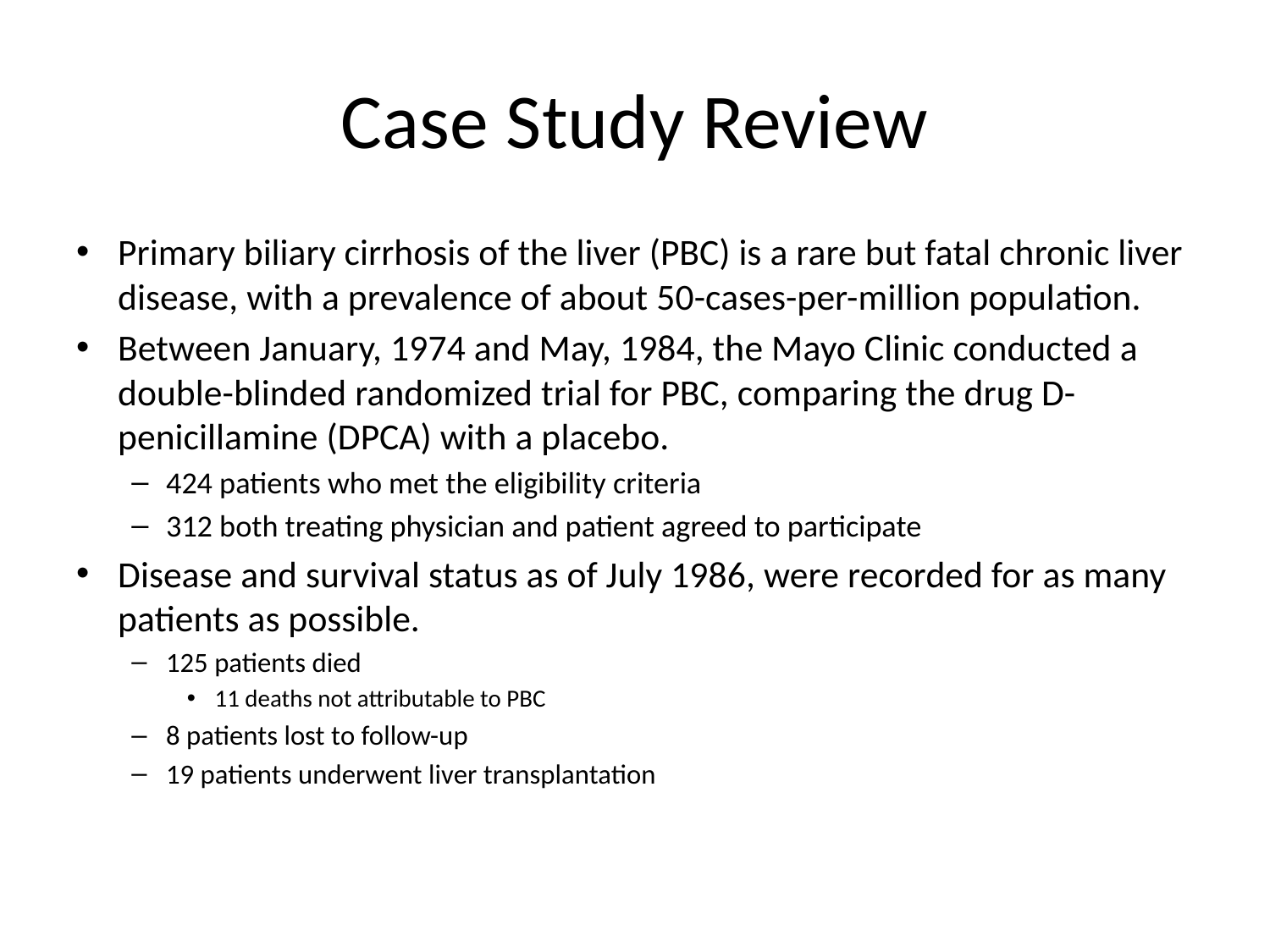

# Case Study Review
Primary biliary cirrhosis of the liver (PBC) is a rare but fatal chronic liver disease, with a prevalence of about 50-cases-per-million population.
Between January, 1974 and May, 1984, the Mayo Clinic conducted a double-blinded randomized trial for PBC, comparing the drug D-penicillamine (DPCA) with a placebo.
424 patients who met the eligibility criteria
312 both treating physician and patient agreed to participate
Disease and survival status as of July 1986, were recorded for as many patients as possible.
125 patients died
11 deaths not attributable to PBC
8 patients lost to follow-up
19 patients underwent liver transplantation